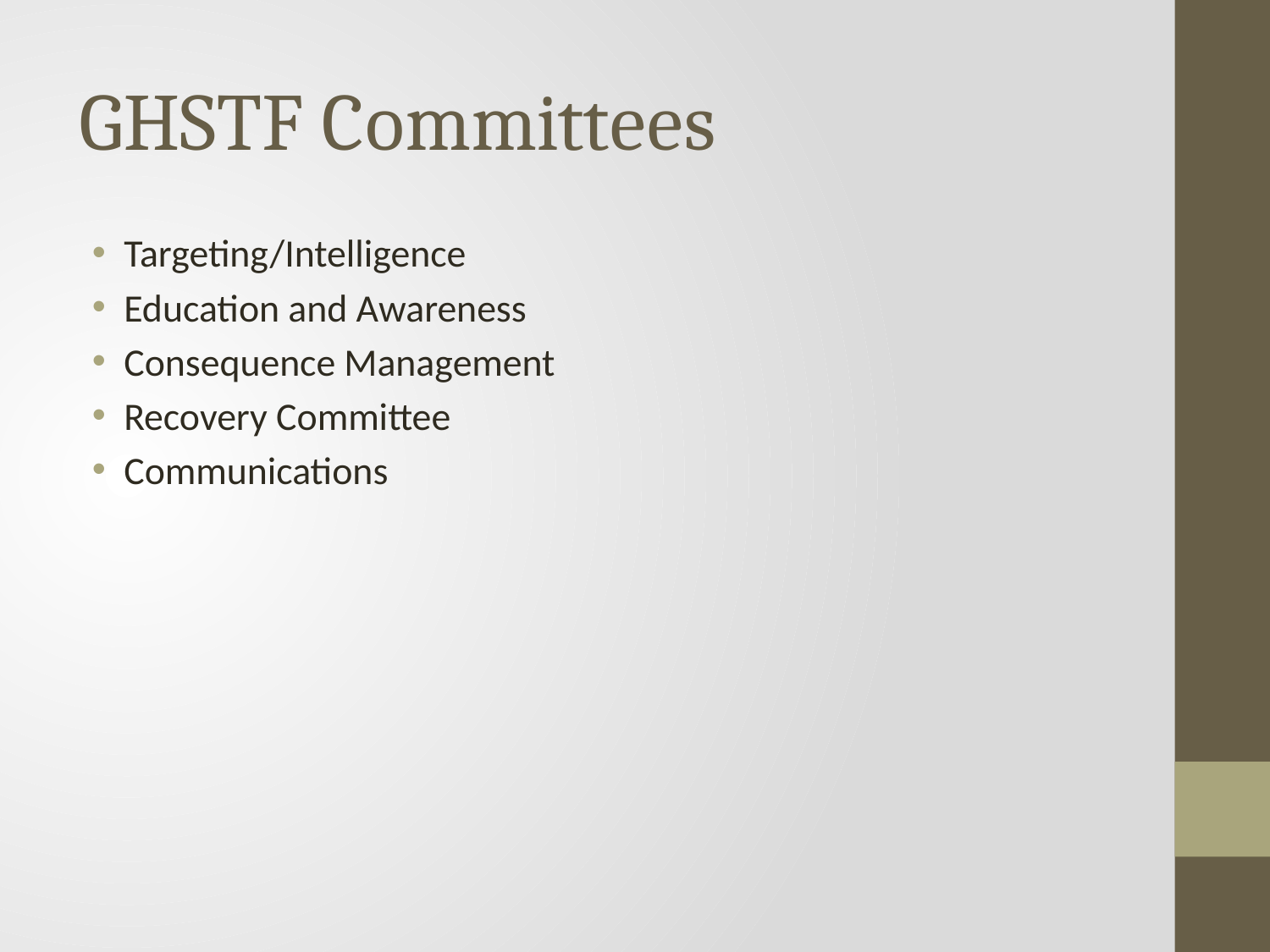

# GHSTF Committees
Targeting/Intelligence
Education and Awareness
Consequence Management
Recovery Committee
Communications